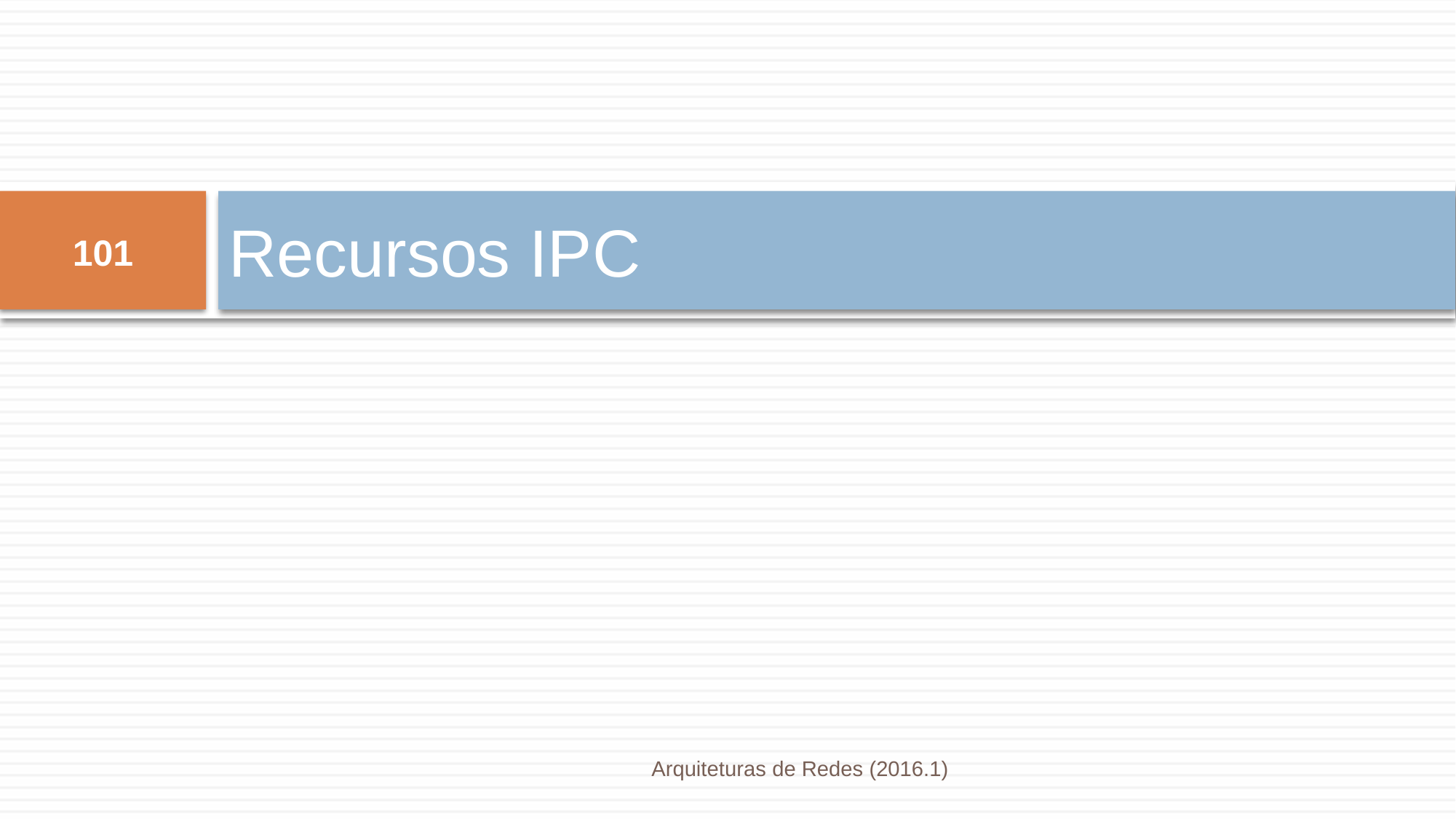

# Recursos IPC
101

Arquiteturas de Redes (2016.1)